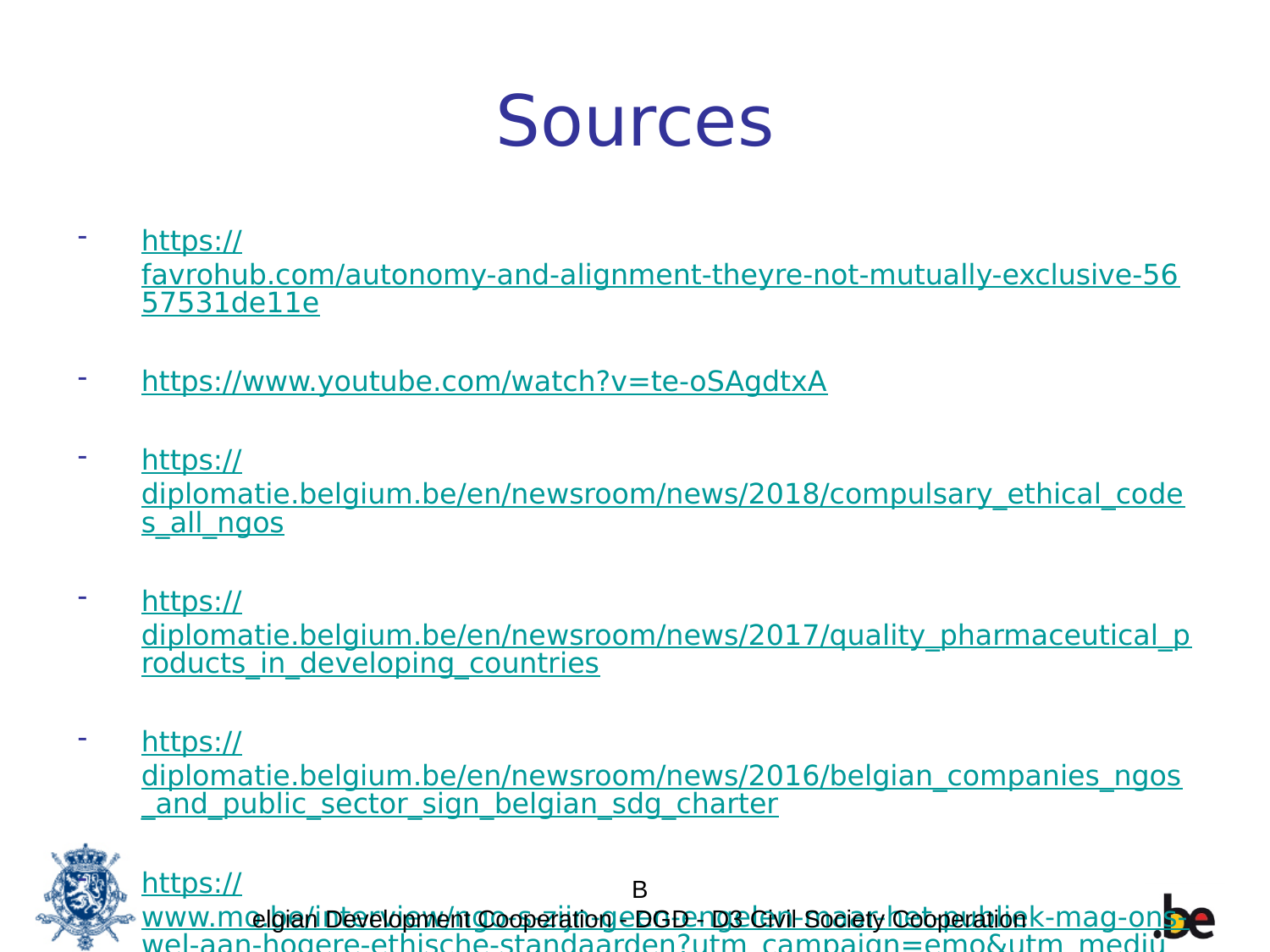

# Sources
https://favrohub.com/autonomy-and-alignment-theyre-not-mutually-exclusive-5657531de11e

https://www.youtube.com/watch?v=te-oSAgdtxA

https://diplomatie.belgium.be/en/newsroom/news/2018/compulsary_ethical_codes_all_ngos

https://diplomatie.belgium.be/en/newsroom/news/2017/quality_pharmaceutical_products_in_developing_countries

https://diplomatie.belgium.be/en/newsroom/news/2016/belgian_companies_ngos_and_public_sector_sign_belgian_sdg_charter

https://www.mo.be/interview/ngo-s-zijn-geen-engelen-maar-het-publiek-mag-ons-wel-aan-hogere-ethische-standaarden?utm_campaign=emo&utm_medium=newsletter&utm_source=emai
l

B
elgian Development Cooperation - DGD - D3 Civil Society Cooperation